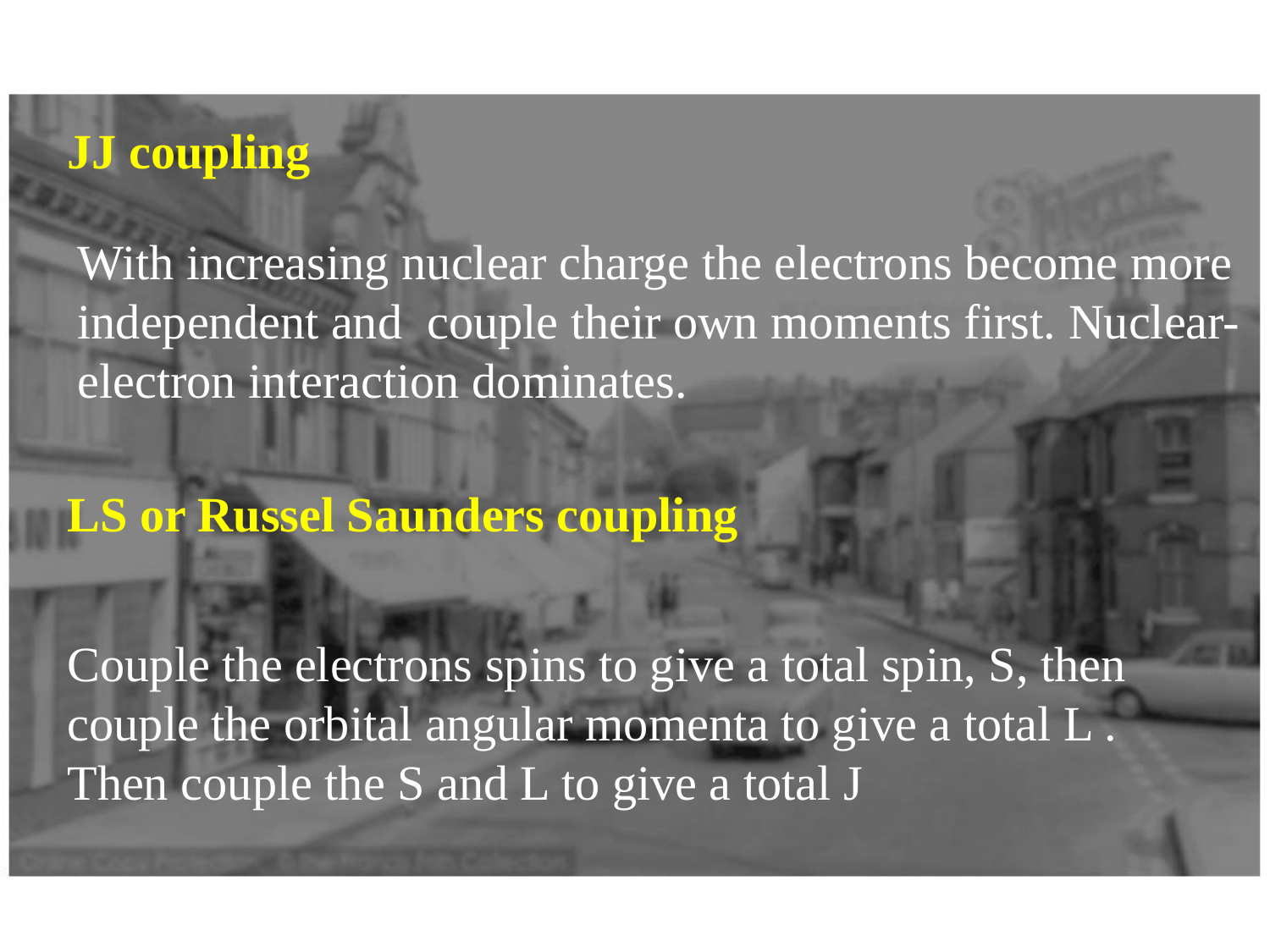

JJ coupling
With increasing nuclear charge the electrons become more independent and  couple their own moments first. Nuclear- electron interaction dominates.
LS or Russel Saunders coupling
Couple the electrons spins to give a total spin, S, then couple the orbital angular momenta to give a total L . Then couple the S and L to give a total J